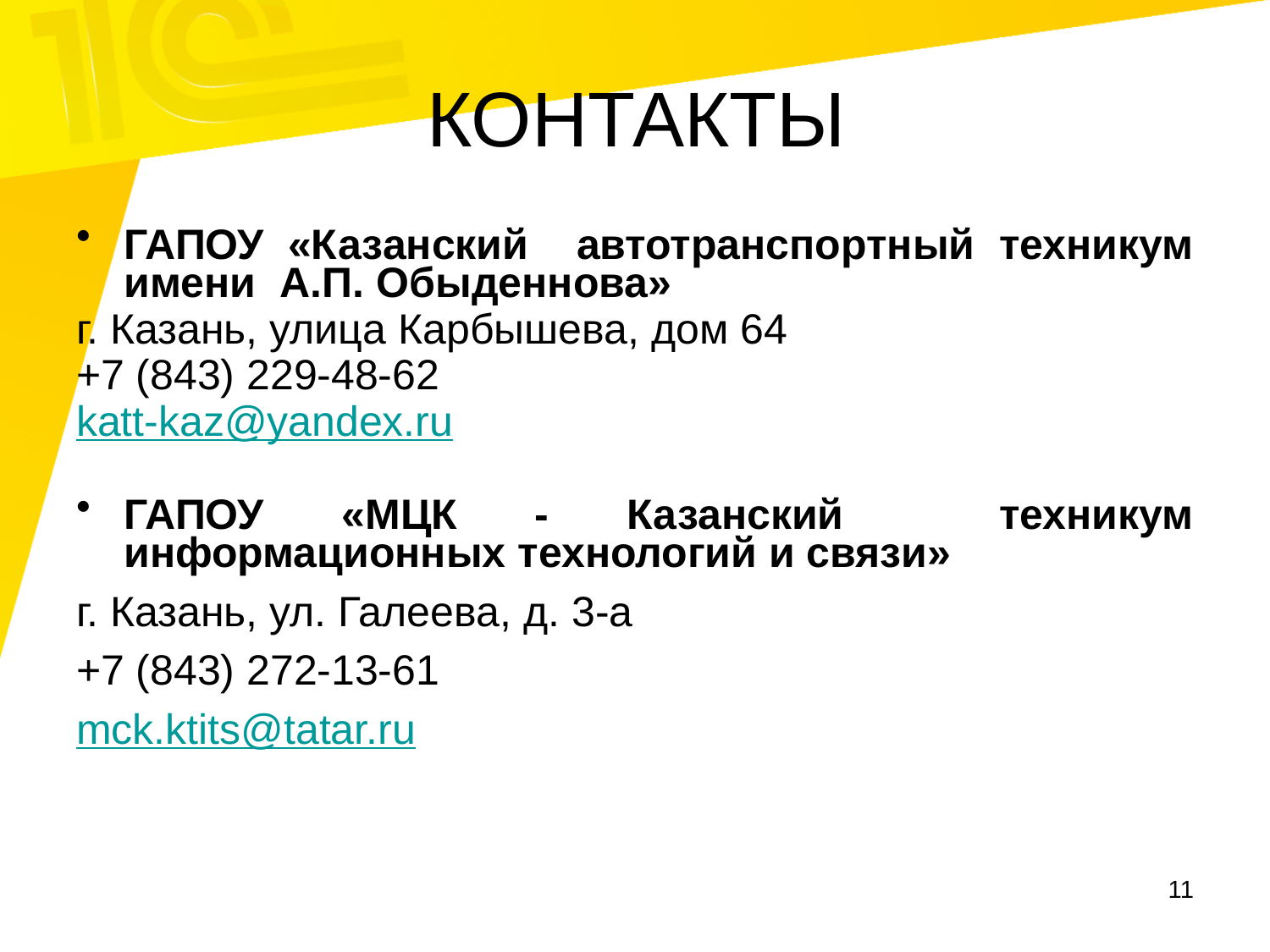

# КОНТАКТЫ
ГАПОУ «Казанский  автотранспортный техникум имени  А.П. Обыденнова»
г. Казань, улица Карбышева, дом 64
+7 (843) 229-48-62
katt-kaz@yandex.ru

ГАПОУ «МЦК - Казанский  техникум информационных технологий и связи»
г. Казань, ул. Галеева, д. 3-а
+7 (843) 272-13-61
mck.ktits@tatar.ru

11